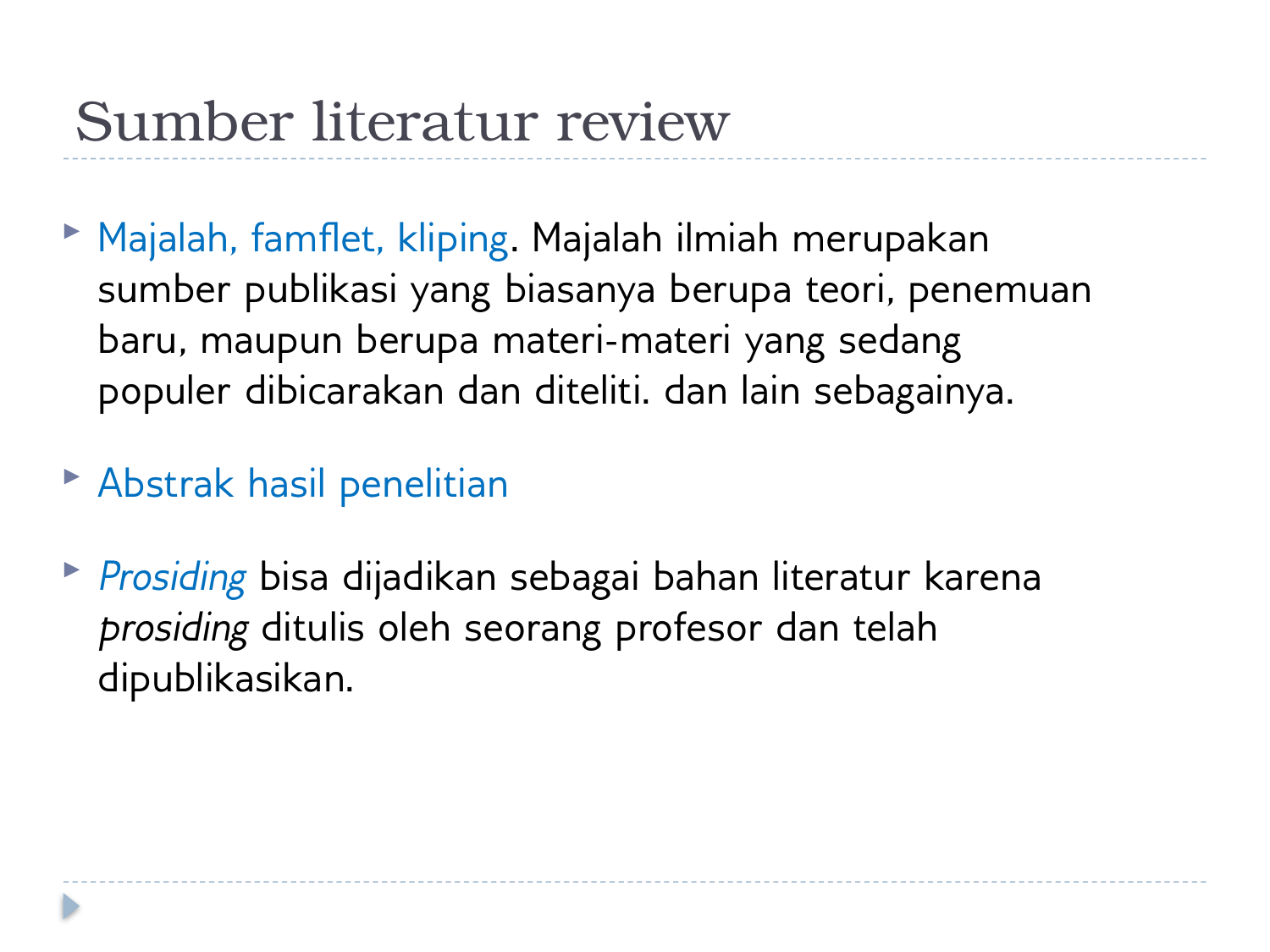

# Sumber literatur review
Majalah, famflet, kliping. Majalah ilmiah merupakan sumber publikasi yang biasanya berupa teori, penemuan baru, maupun berupa materi-materi yang sedang populer dibicarakan dan diteliti. dan lain sebagainya.

Abstrak hasil penelitian

Prosiding bisa dijadikan sebagai bahan literatur karena prosiding ditulis oleh seorang profesor dan telah dipublikasikan.